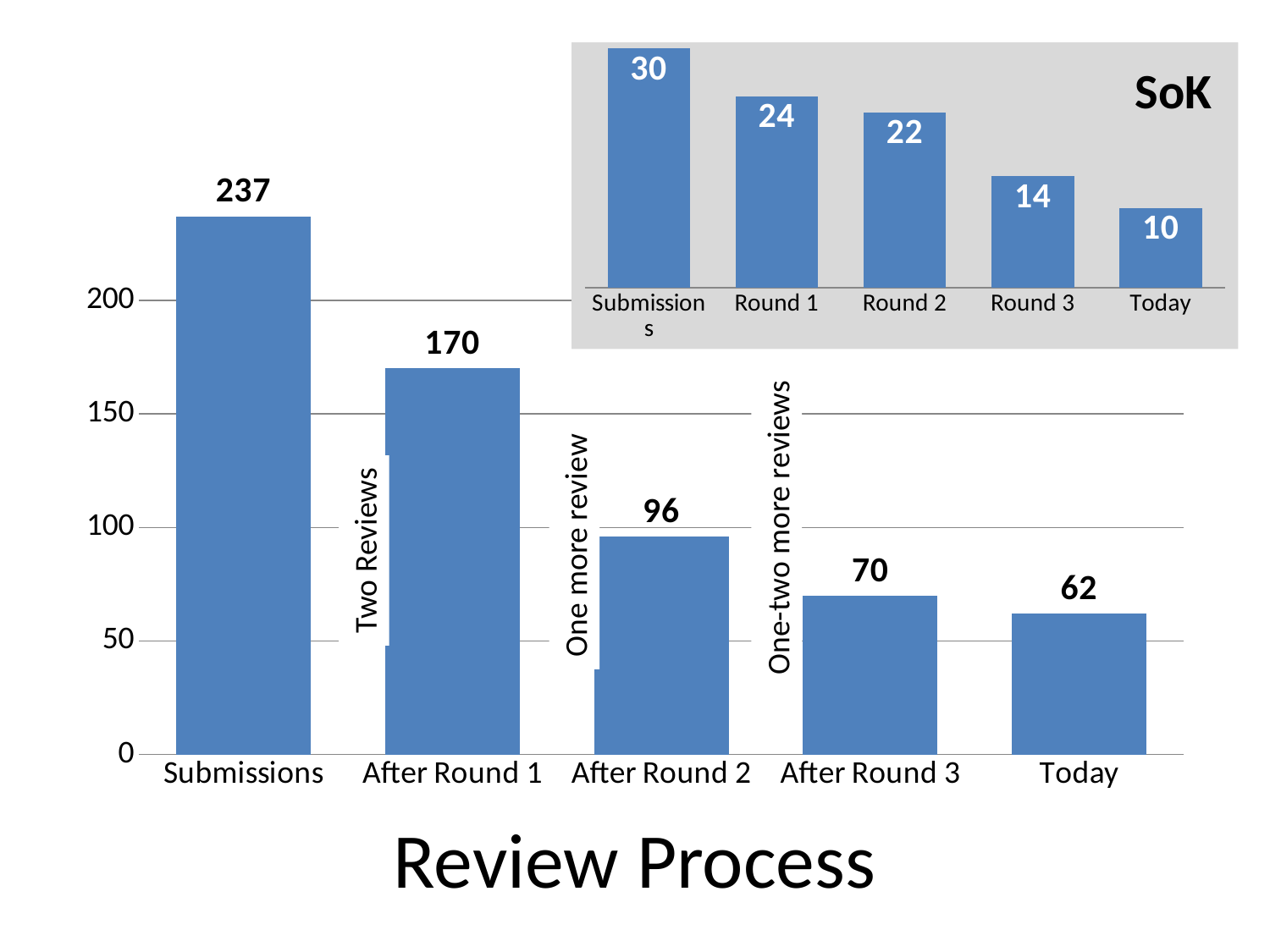

### Chart

| Category | Papers |
|---|---|
| Submissions | 30.0 |
| Round 1 | 24.0 |
| Round 2 | 22.0 |
| Round 3 | 14.0 |
| Today | 10.0 |
SoK

### Chart

| Category | Papers |
|---|---|
| Submissions | 237.0 |
| After Round 1 | 170.0 |
| After Round 2 | 96.0 |
| After Round 3 | 70.0 |
| Today | 62.0 |
One-two more reviews
One more review
Two Reviews
# Review Process